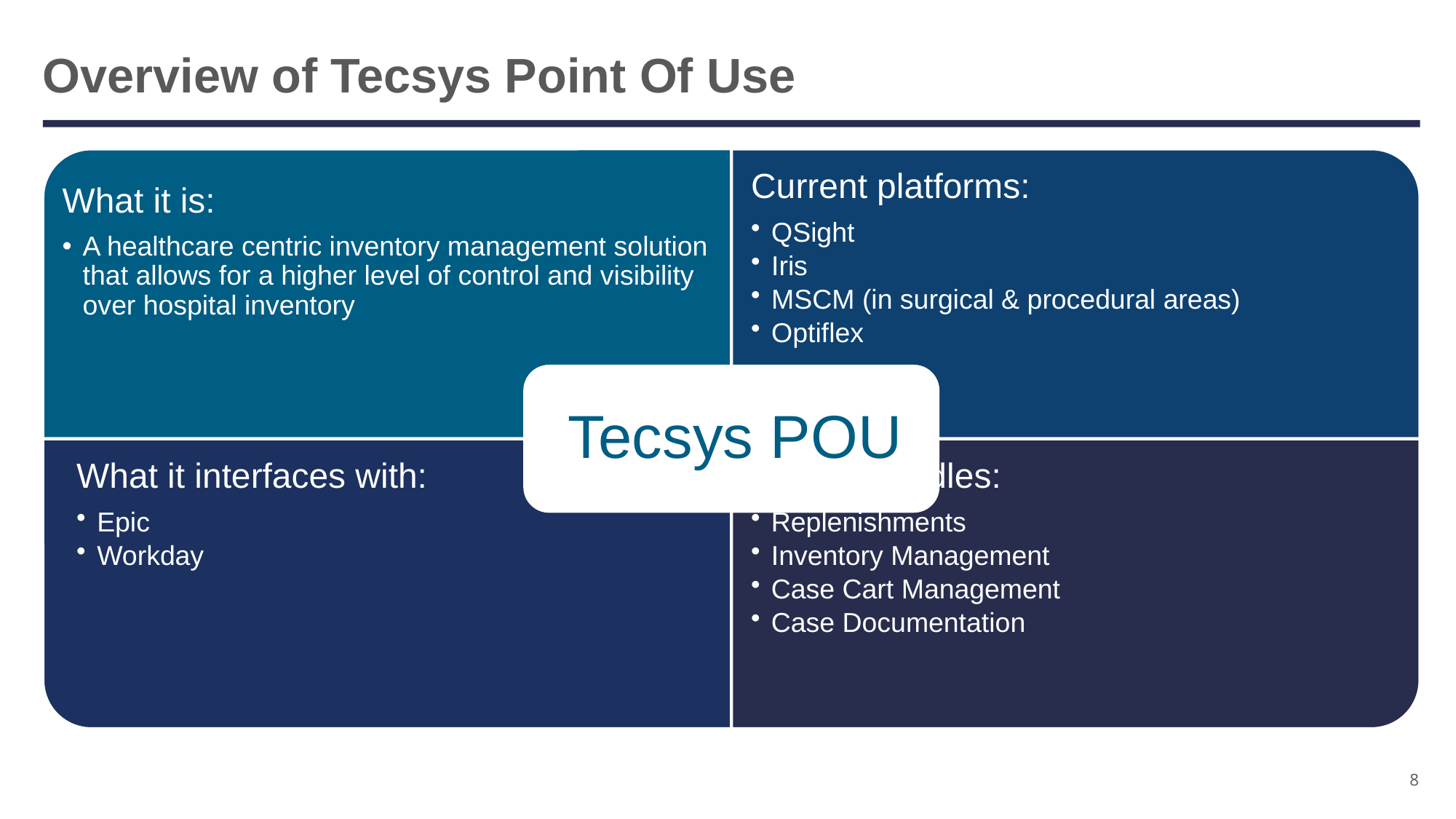

# Overview of Tecsys Point Of Use
What it is:
A healthcare centric inventory management solution that allows for a higher level of control and visibility over hospital inventory
Current platforms:
QSight
Iris
MSCM (in surgical & procedural areas)
Optiflex
What it interfaces with:
Epic
Workday
What it handles:
Replenishments
Inventory Management
Case Cart Management
Case Documentation
Tecsys POU
8